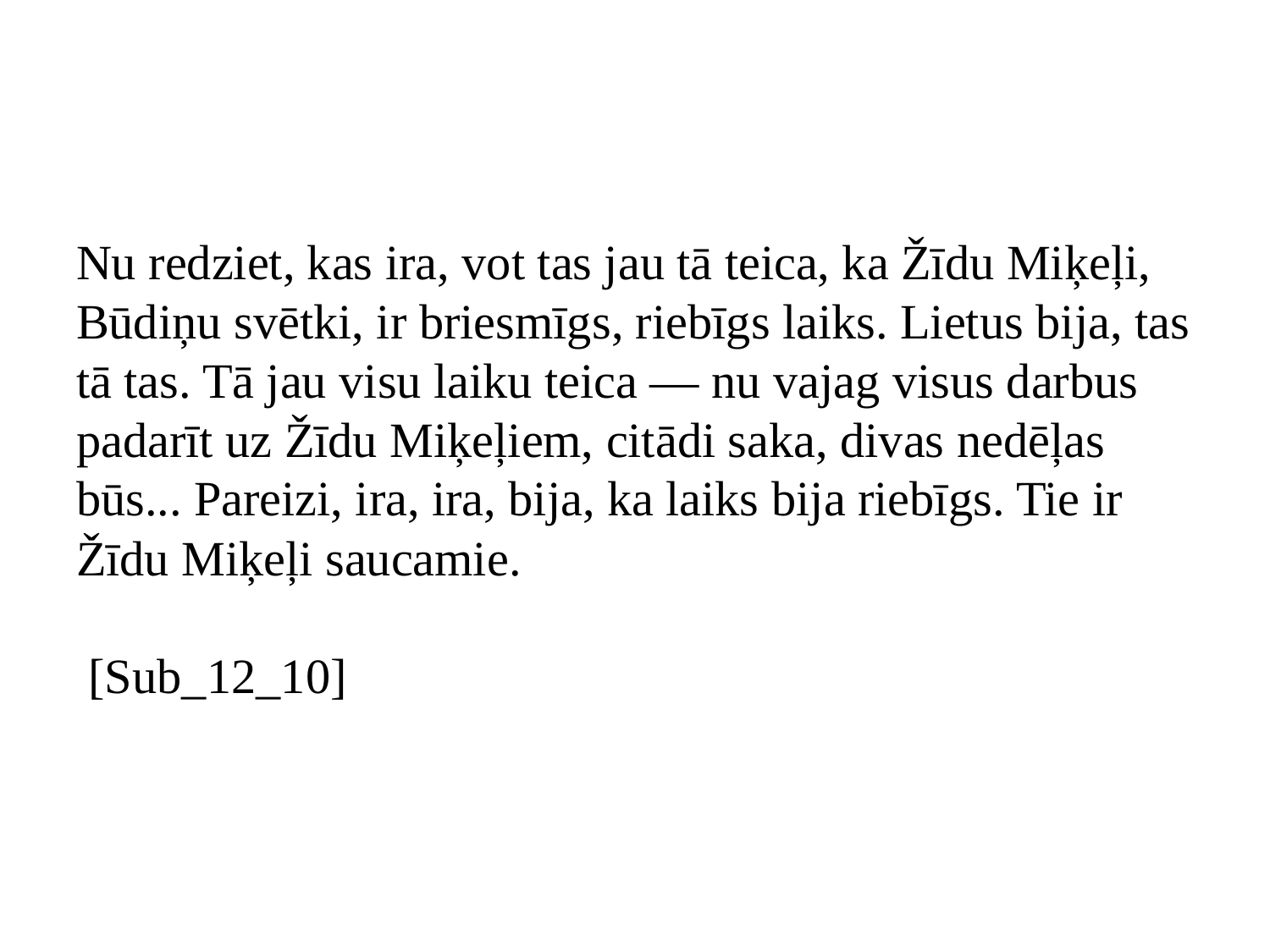

# Nu redziet, kas ira, vot tas jau tā teica, ka Žīdu Miķeļi, Būdiņu svētki, ir briesmīgs, riebīgs laiks. Lietus bija, tas tā tas. Tā jau visu laiku teica — nu vajag visus darbus padarīt uz Žīdu Miķeļiem, citādi saka, divas nedēļas būs... Pareizi, ira, ira, bija, ka laiks bija riebīgs. Tie ir Žīdu Miķeļi saucamie. [Sub_12_10]